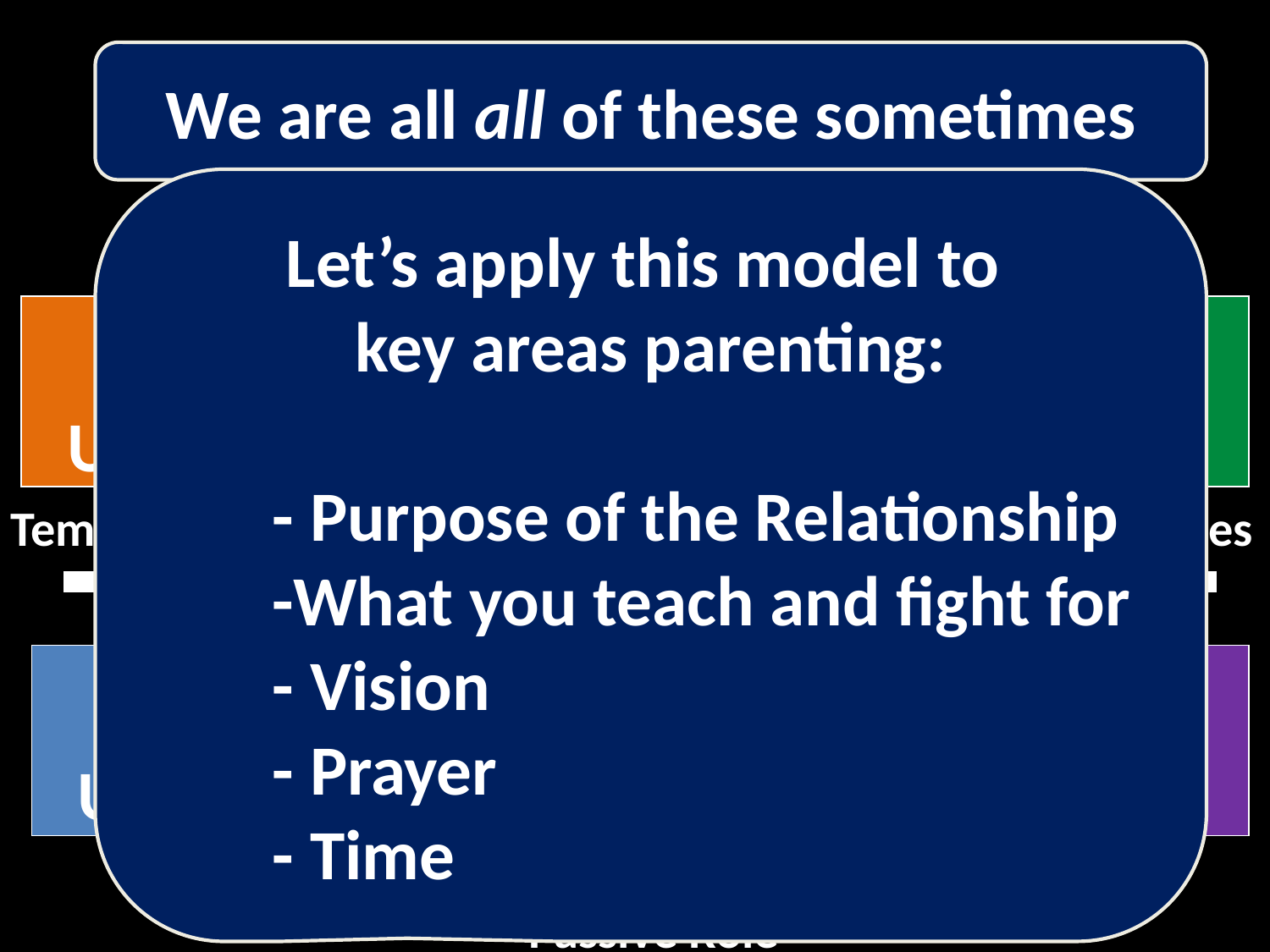

# 4 kinds of Stewardship
We are all all of these sometimes
Let’s apply this model to
key areas parenting:

	- Purpose of the Relationship
	-What you teach and fight for
	- Vision
	- Prayer
	- Time
Active Role

Big,
Unspiritual Role

Big,
Spiritual Role

Temporal Values

Eternal Values

Small,
Unspiritual Role

Small,
Spiritual Role

Passive Role